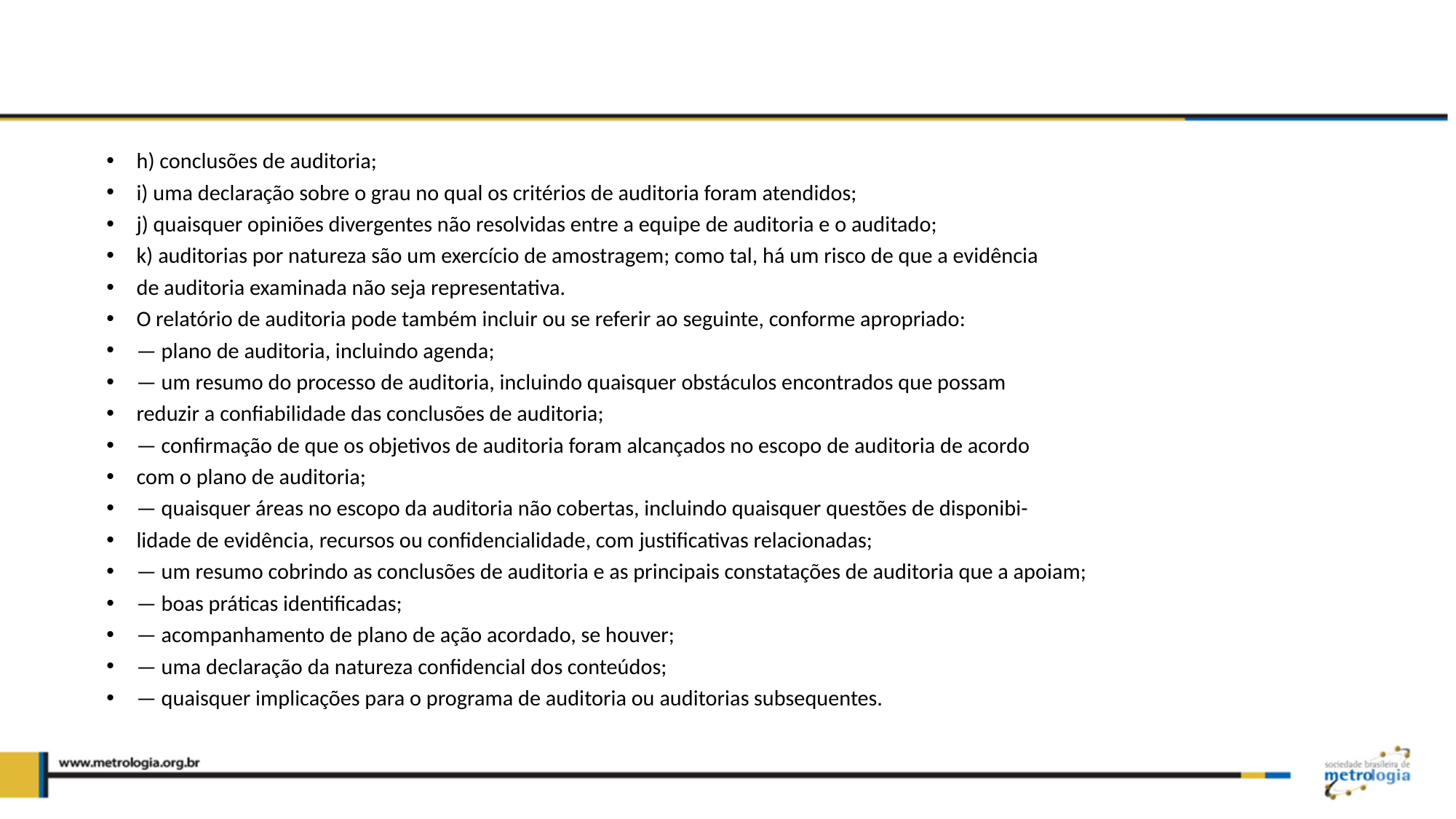

#
h) conclusões de auditoria;
i) uma declaração sobre o grau no qual os critérios de auditoria foram atendidos;
j) quaisquer opiniões divergentes não resolvidas entre a equipe de auditoria e o auditado;
k) auditorias por natureza são um exercício de amostragem; como tal, há um risco de que a evidência
de auditoria examinada não seja representativa.
O relatório de auditoria pode também incluir ou se referir ao seguinte, conforme apropriado:
— plano de auditoria, incluindo agenda;
— um resumo do processo de auditoria, incluindo quaisquer obstáculos encontrados que possam
reduzir a confiabilidade das conclusões de auditoria;
— confirmação de que os objetivos de auditoria foram alcançados no escopo de auditoria de acordo
com o plano de auditoria;
— quaisquer áreas no escopo da auditoria não cobertas, incluindo quaisquer questões de disponibi-
lidade de evidência, recursos ou confidencialidade, com justificativas relacionadas;
— um resumo cobrindo as conclusões de auditoria e as principais constatações de auditoria que a apoiam;
— boas práticas identificadas;
— acompanhamento de plano de ação acordado, se houver;
— uma declaração da natureza confidencial dos conteúdos;
— quaisquer implicações para o programa de auditoria ou auditorias subsequentes.